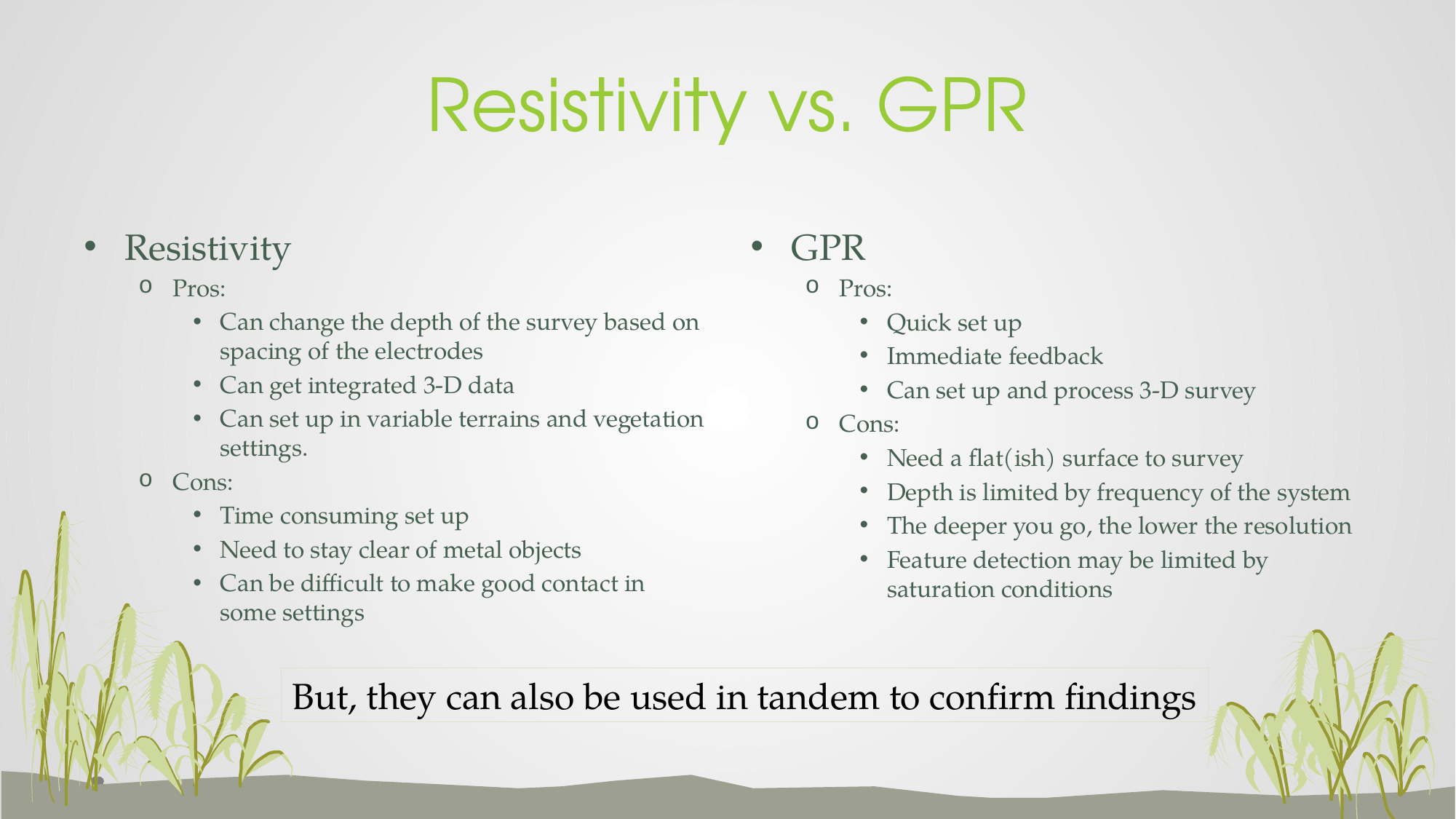

# Resistivity vs. GPR
GPR
Pros:
Quick set up
Immediate feedback
Can set up and process 3-D survey
Cons:
Need a flat(ish) surface to survey
Depth is limited by frequency of the system
The deeper you go, the lower the resolution
Feature detection may be limited by saturation conditions

Resistivity
Pros:
Can change the depth of the survey based on spacing of the electrodes
Can get integrated 3-D data
Can set up in variable terrains and vegetation settings.
Cons:
Time consuming set up
Need to stay clear of metal objects
Can be difficult to make good contact in some settings

But, they can also be used in tandem to confirm findings